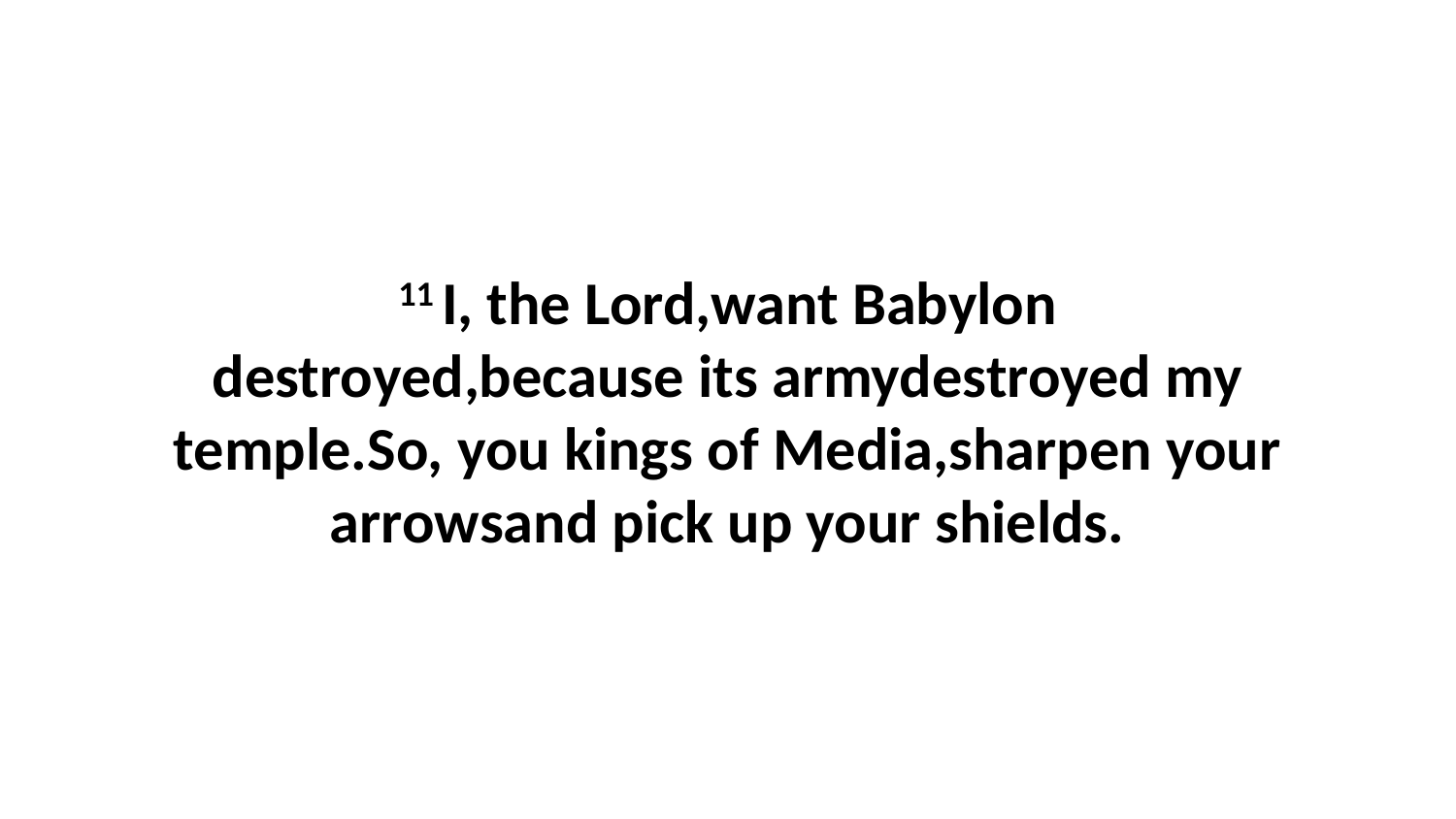

11 I, the Lord,want Babylon destroyed,because its armydestroyed my temple.So, you kings of Media,sharpen your arrowsand pick up your shields.